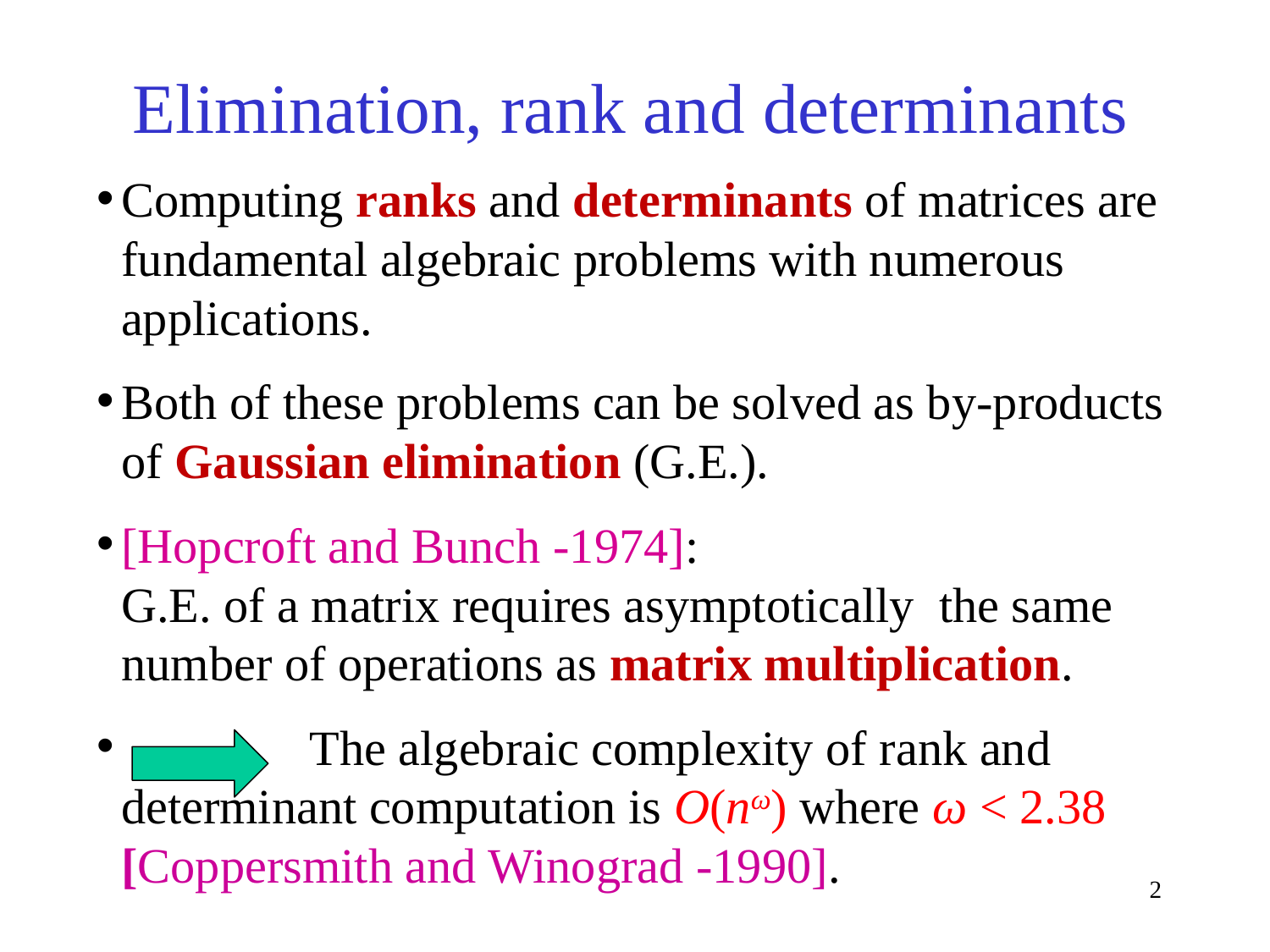

# Elimination, rank and determinants
Computing ranks and determinants of matrices are fundamental algebraic problems with numerous applications.
Both of these problems can be solved as by-products of Gaussian elimination (G.E.).
[Hopcroft and Bunch -1974]:
G.E. of a matrix requires asymptotically  the same number of operations as matrix multiplication.
 	     The algebraic complexity of rank and determinant computation is O(nω) where ω < 2.38
[Coppersmith and Winograd -1990].

2